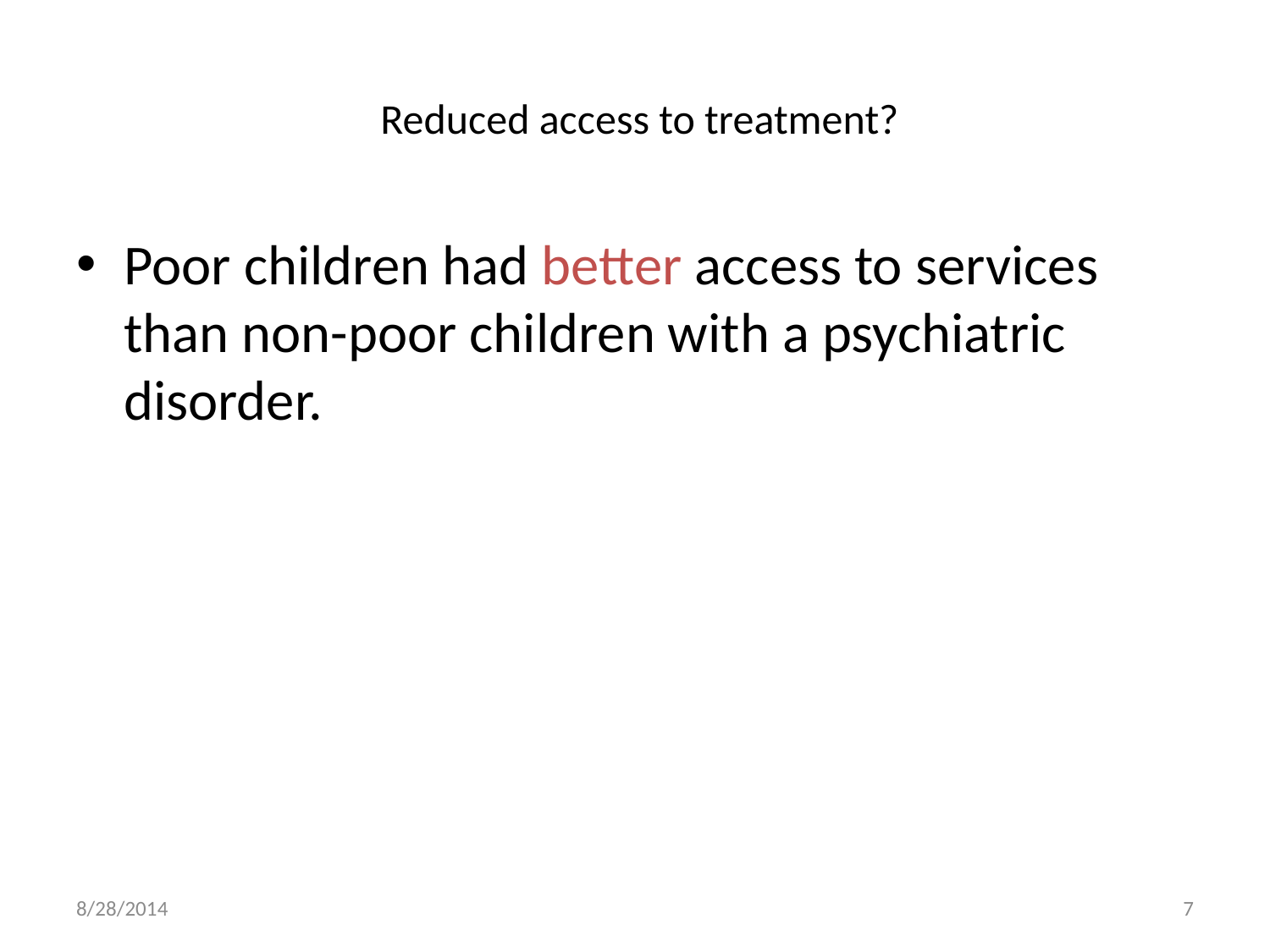

# Reduced access to treatment?
Poor children had better access to services than non-poor children with a psychiatric disorder.
8/28/2014
7